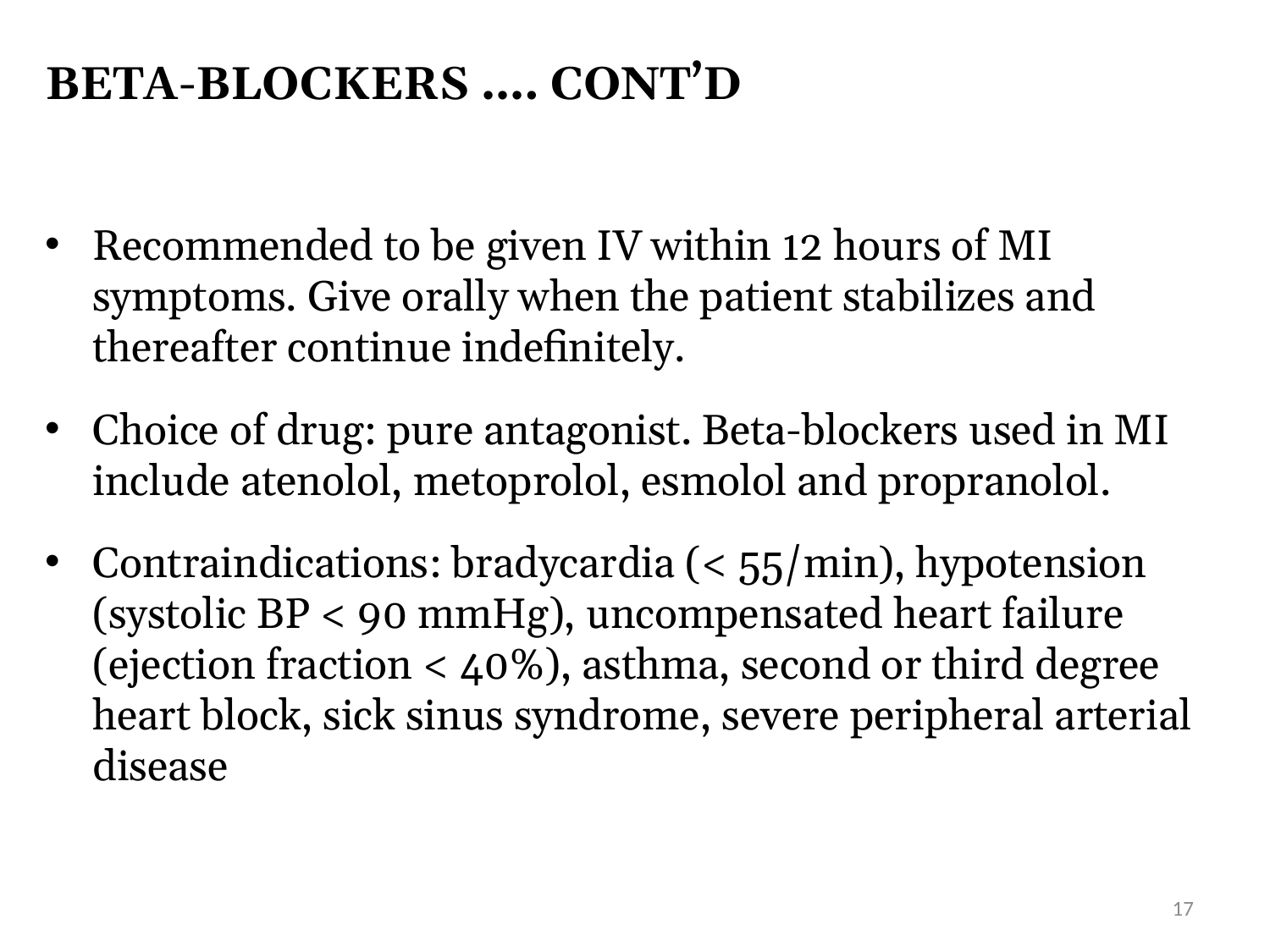

# Beta-blockers …. CONT’D
Recommended to be given IV within 12 hours of MI symptoms. Give orally when the patient stabilizes and thereafter continue indefinitely.
Choice of drug: pure antagonist. Beta-blockers used in MI include atenolol, metoprolol, esmolol and propranolol.
Contraindications: bradycardia (< 55/min), hypotension (systolic BP < 90 mmHg), uncompensated heart failure (ejection fraction < 40%), asthma, second or third degree heart block, sick sinus syndrome, severe peripheral arterial disease
17